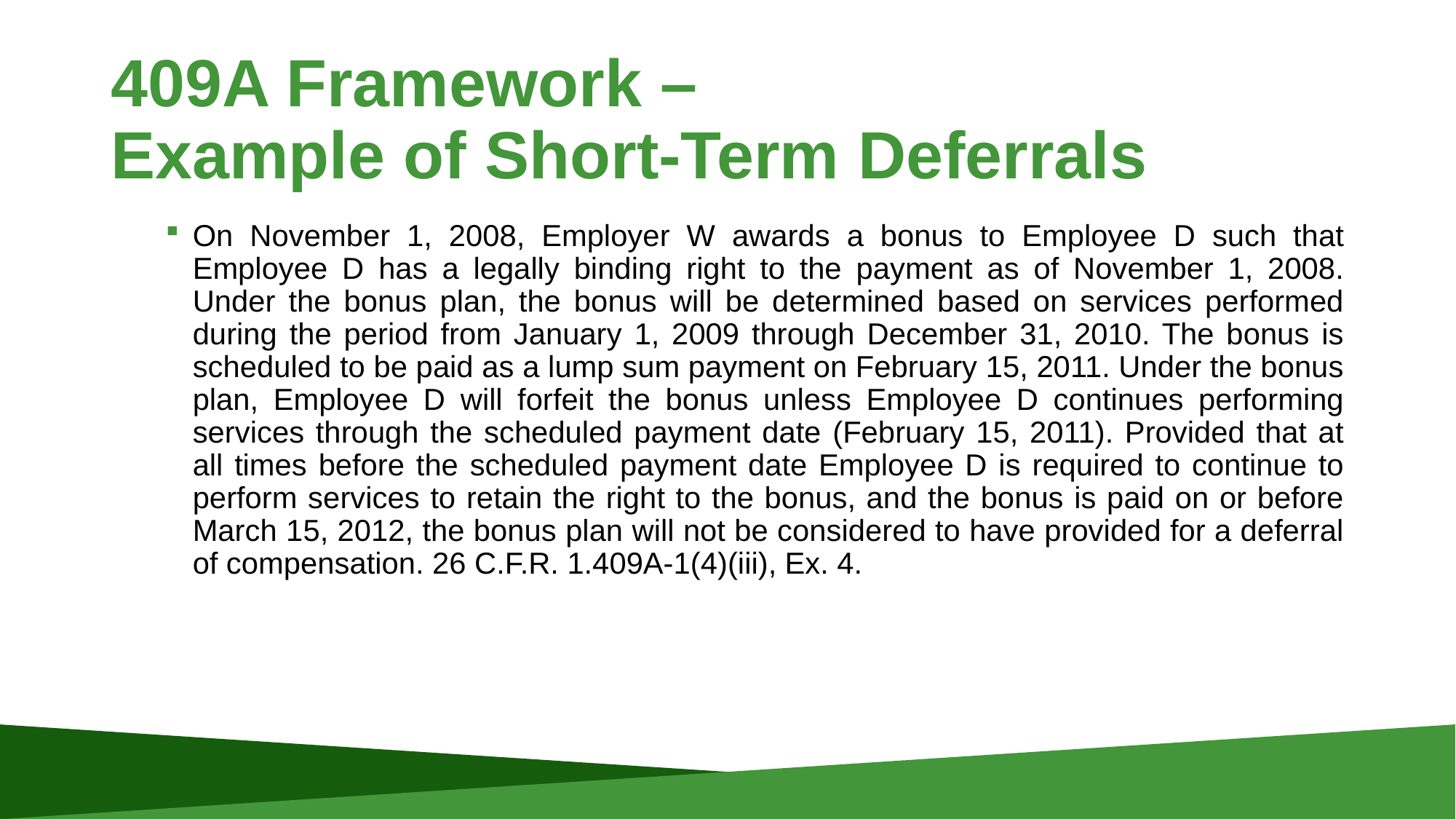

# 409A Framework – Example of Short-Term Deferrals
On November 1, 2008, Employer W awards a bonus to Employee D such that Employee D has a legally binding right to the payment as of November 1, 2008. Under the bonus plan, the bonus will be determined based on services performed during the period from January 1, 2009 through December 31, 2010. The bonus is scheduled to be paid as a lump sum payment on February 15, 2011. Under the bonus plan, Employee D will forfeit the bonus unless Employee D continues performing services through the scheduled payment date (February 15, 2011). Provided that at all times before the scheduled payment date Employee D is required to continue to perform services to retain the right to the bonus, and the bonus is paid on or before March 15, 2012, the bonus plan will not be considered to have provided for a deferral of compensation. 26 C.F.R. 1.409A-1(4)(iii), Ex. 4.